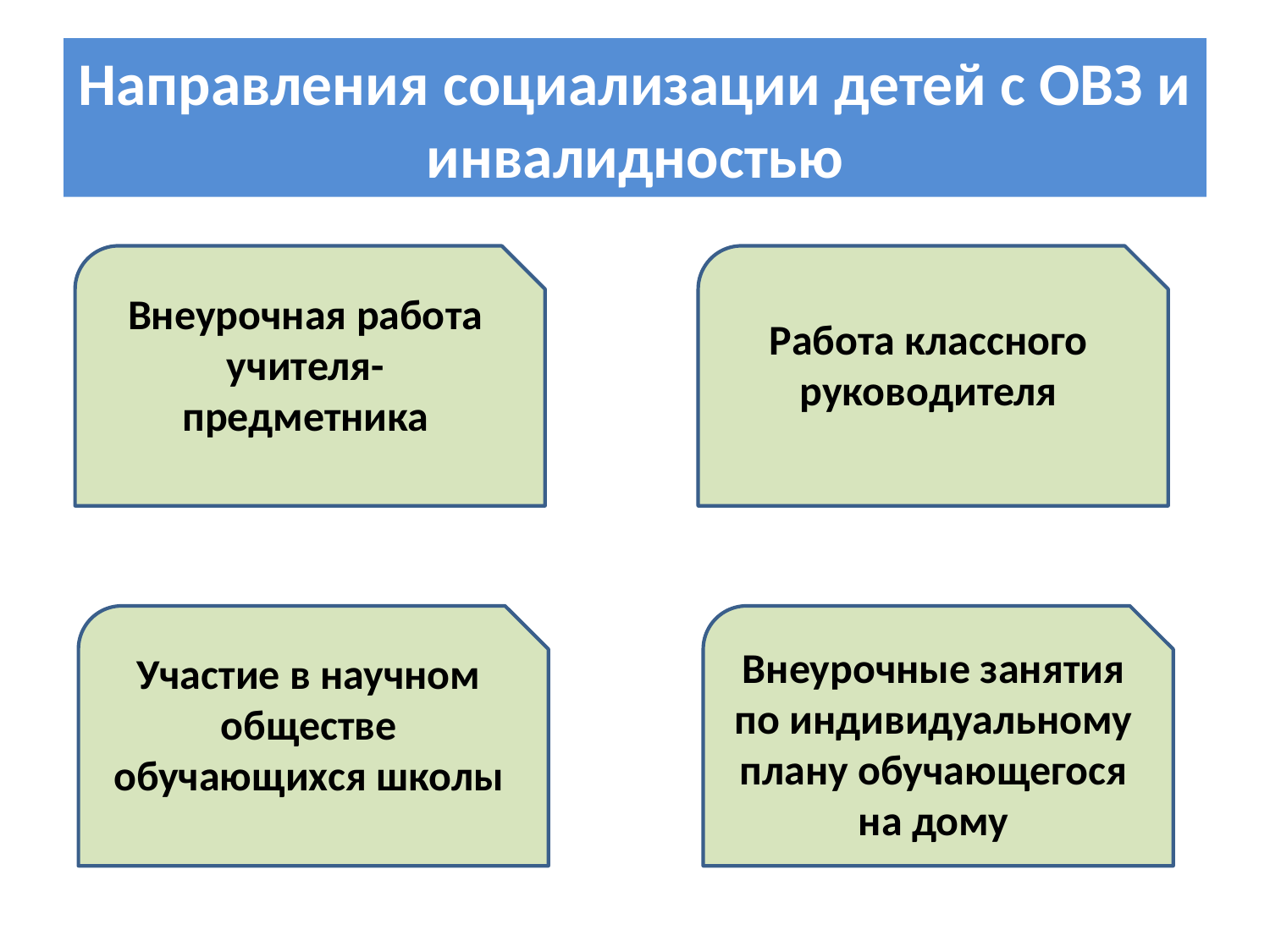

# Направления социализации детей с ОВЗ и инвалидностью
Внеурочная работа учителя- предметника

Работа классного руководителя

Участие в научном обществе обучающихся школы

Внеурочные занятия по индивидуальному плану обучающегося на дому